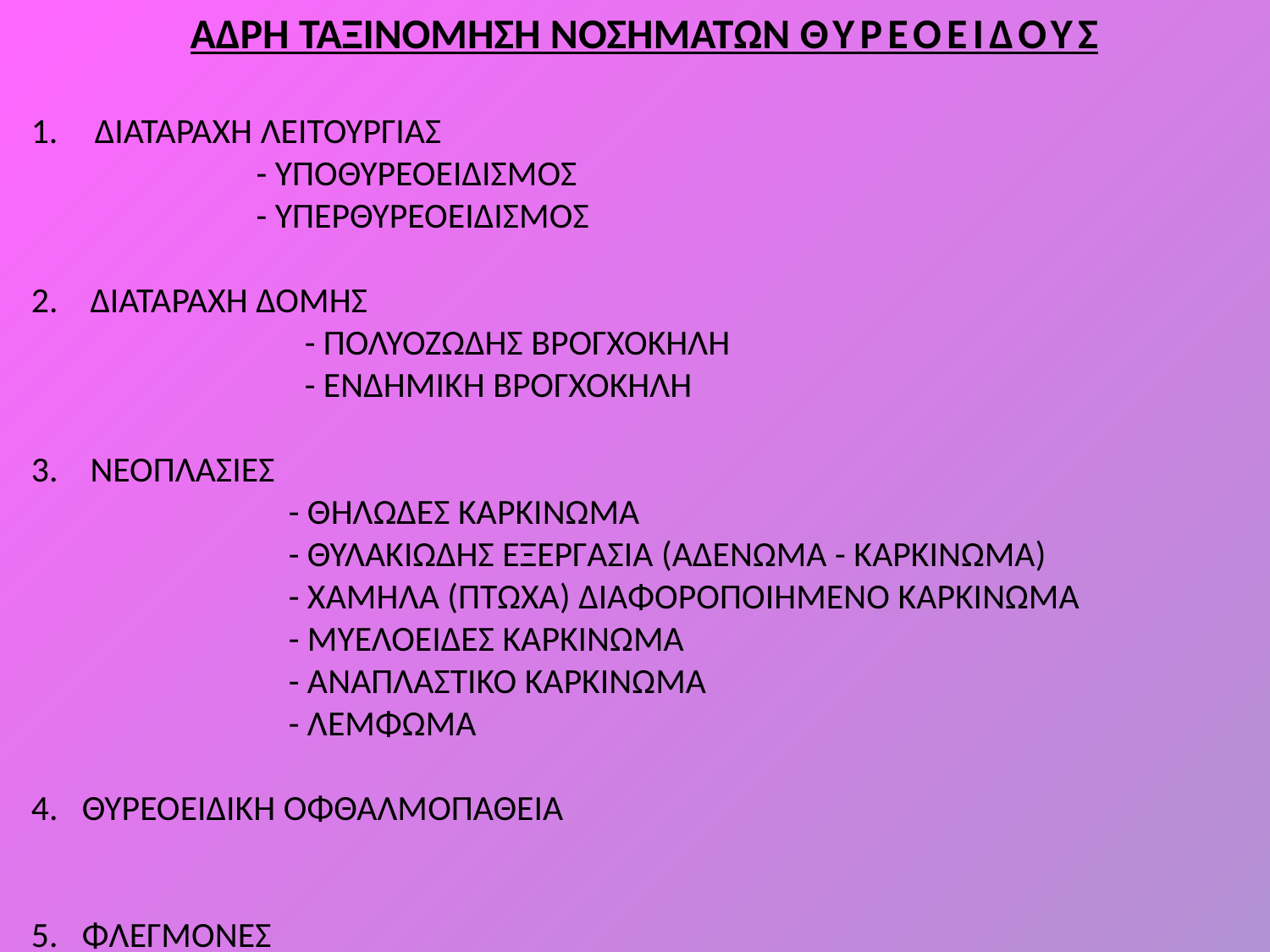

ΑΔΡΗ ΤΑΞΙΝΟΜΗΣΗ ΝΟΣΗΜΑΤΩΝ ΘΥΡΕΟΕΙΔΟΥΣ

ΔΙΑΤΑΡΑΧΗ ΛΕΙΤΟΥΡΓΙΑΣ
                            - ΥΠΟΘΥΡΕΟΕΙΔΙΣΜΟΣ
                            - ΥΠΕΡΘΥΡΕΟΕΙΔΙΣΜΟΣ

2.    ΔΙΑΤΑΡΑΧΗ ΔΟΜΗΣ
                                  - ΠΟΛΥΟΖΩΔΗΣ ΒΡΟΓΧΟΚΗΛΗ
                                  - ΕΝΔΗΜΙΚΗ ΒΡΟΓΧΟΚΗΛΗ

3.    ΝΕΟΠΛΑΣΙΕΣ
                                - ΘΗΛΩΔΕΣ ΚΑΡΚΙΝΩΜΑ
                                - ΘΥΛΑΚΙΩΔΗΣ ΕΞΕΡΓΑΣΙΑ (ΑΔΕΝΩΜΑ - ΚΑΡΚΙΝΩΜΑ)
                                - XAMHΛΑ (ΠΤΩΧΑ) ΔΙΑΦΟΡΟΠΟΙΗΜΕΝΟ ΚΑΡΚΙΝΩΜΑ
                                - ΜΥΕΛΟΕΙΔΕΣ ΚΑΡΚΙΝΩΜΑ
                                - ΑΝΑΠΛΑΣΤΙΚΟ ΚΑΡΚΙΝΩΜΑ
                                - ΛΕΜΦΩΜΑ

4.   ΘΥΡΕΟΕΙΔΙΚΗ ΟΦΘΑΛΜΟΠΑΘΕΙΑ

5.   ΦΛΕΓΜΟΝΕΣ